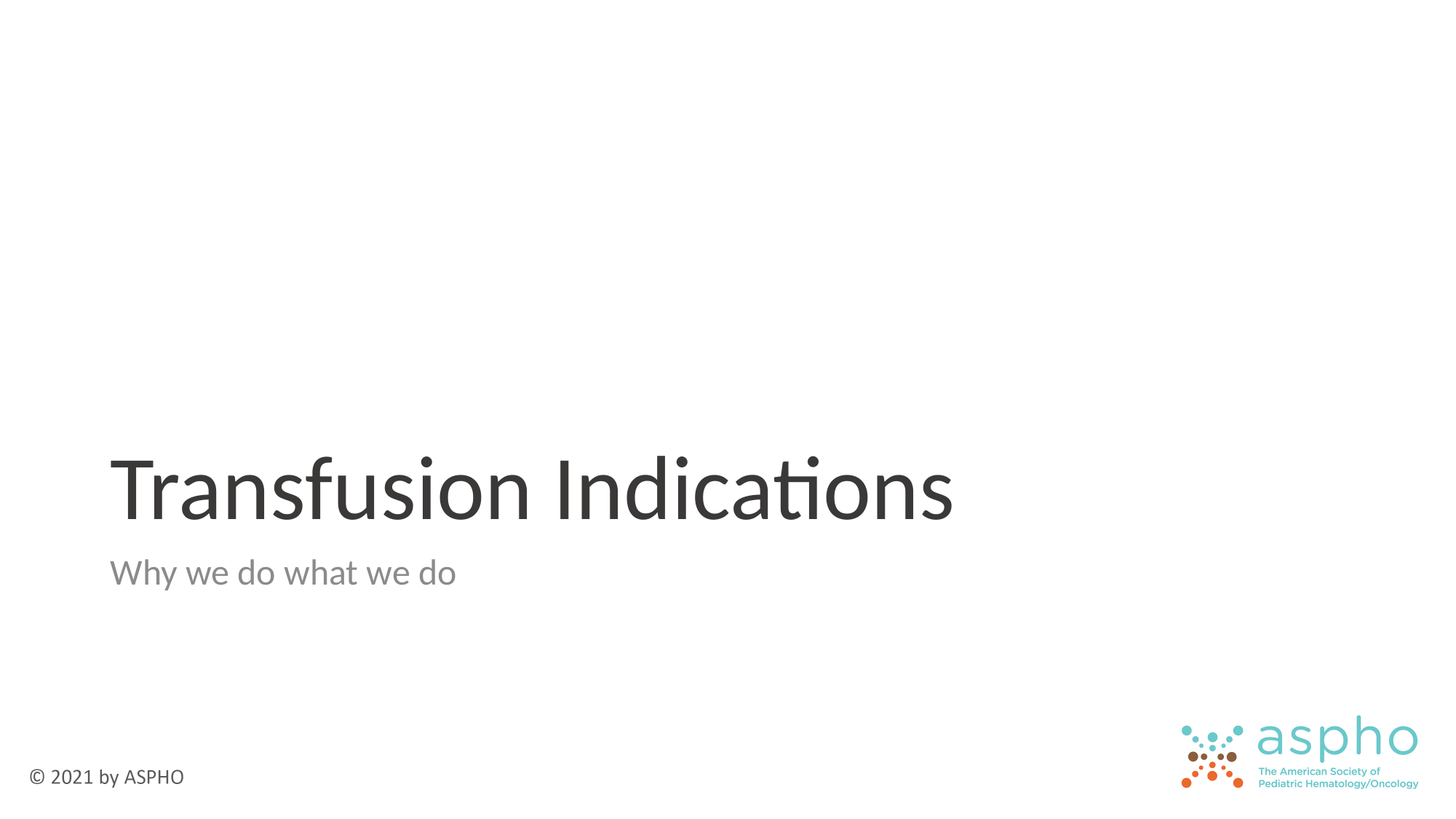

# Transfusion Indications
Why we do what we do